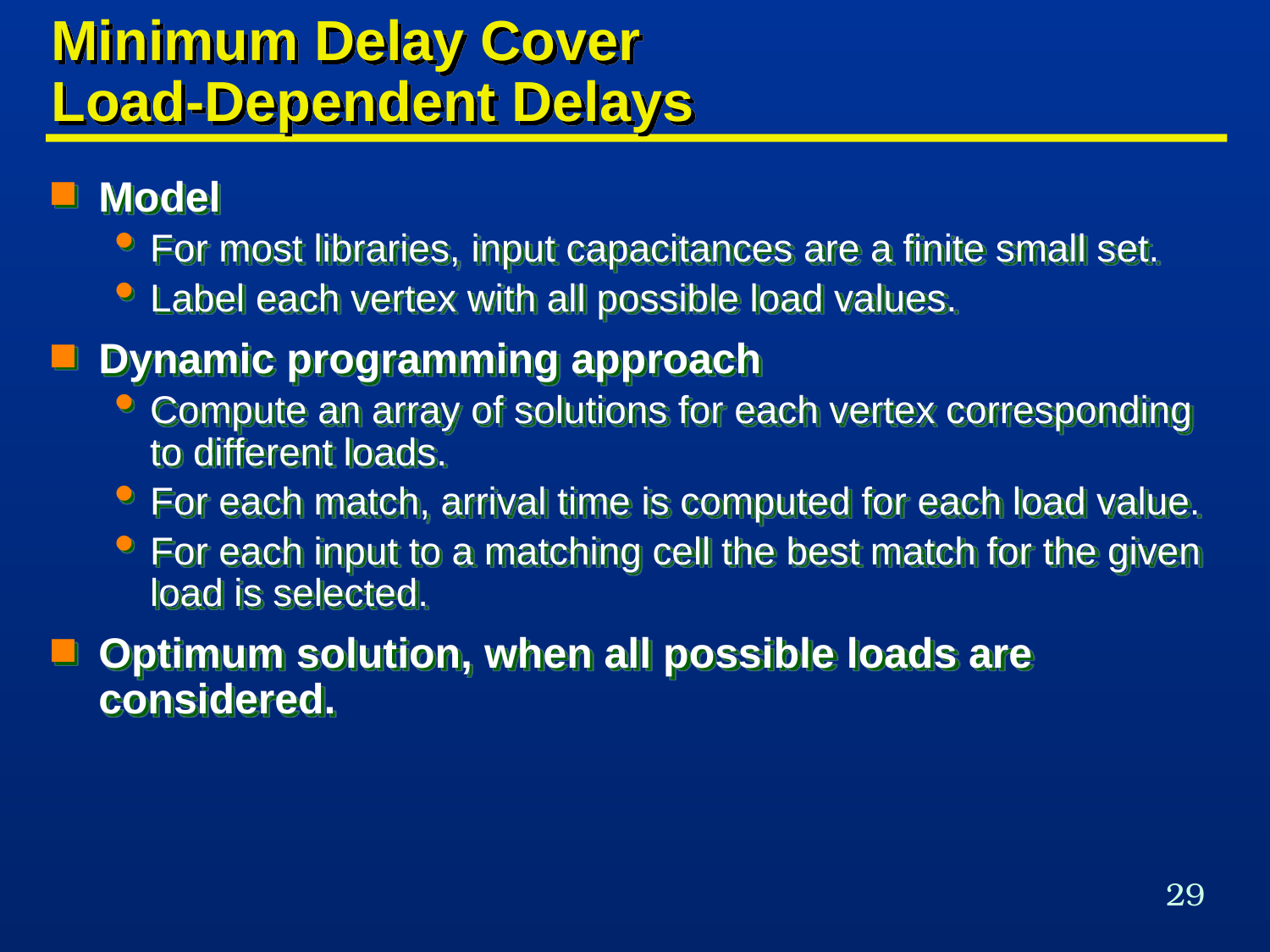

# Minimum Delay Cover Load-Dependent Delays
Model
For most libraries, input capacitances are a finite small set.
Label each vertex with all possible load values.
Dynamic programming approach
Compute an array of solutions for each vertex corresponding to different loads.
For each match, arrival time is computed for each load value.
For each input to a matching cell the best match for the given  load is selected.
Optimum solution, when all possible loads are considered.